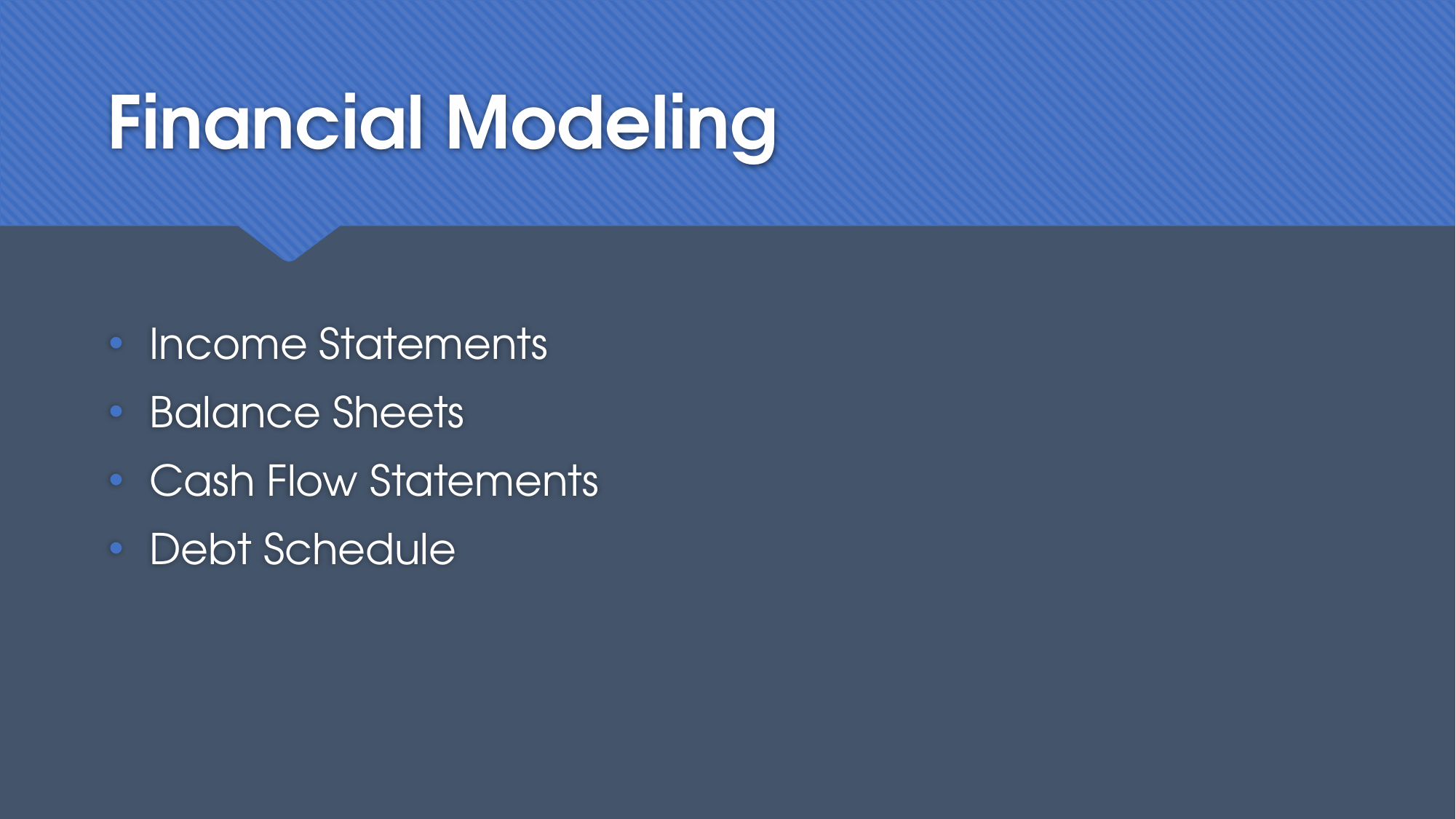

# Financial Modeling
Income Statements
Balance Sheets
Cash Flow Statements
Debt Schedule